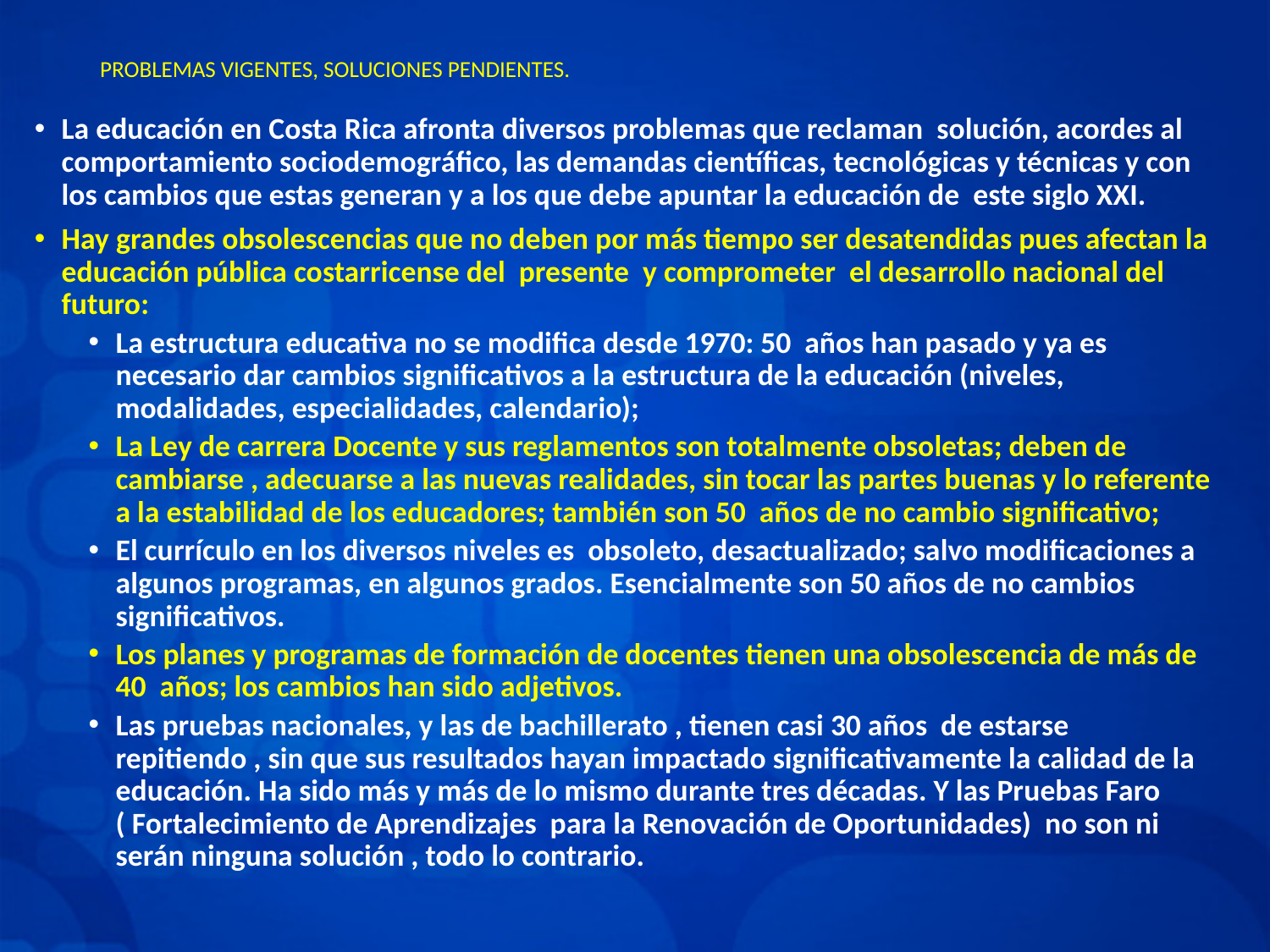

# PROBLEMAS VIGENTES, SOLUCIONES PENDIENTES.
La educación en Costa Rica afronta diversos problemas que reclaman  solución, acordes al  comportamiento sociodemográfico, las demandas científicas, tecnológicas y técnicas y con los cambios que estas generan y a los que debe apuntar la educación de  este siglo XXI.
Hay grandes obsolescencias que no deben por más tiempo ser desatendidas pues afectan la educación pública costarricense del  presente  y comprometer  el desarrollo nacional del  futuro:
La estructura educativa no se modifica desde 1970: 50  años han pasado y ya es necesario dar cambios significativos a la estructura de la educación (niveles, modalidades, especialidades, calendario);
La Ley de carrera Docente y sus reglamentos son totalmente obsoletas; deben de cambiarse , adecuarse a las nuevas realidades, sin tocar las partes buenas y lo referente a la estabilidad de los educadores; también son 50  años de no cambio significativo;
El currículo en los diversos niveles es  obsoleto, desactualizado; salvo modificaciones a algunos programas, en algunos grados. Esencialmente son 50 años de no cambios significativos.
Los planes y programas de formación de docentes tienen una obsolescencia de más de 40  años; los cambios han sido adjetivos.
Las pruebas nacionales, y las de bachillerato , tienen casi 30 años  de estarse repitiendo , sin que sus resultados hayan impactado significativamente la calidad de la educación. Ha sido más y más de lo mismo durante tres décadas. Y las Pruebas Faro ( Fortalecimiento de Aprendizajes  para la Renovación de Oportunidades)  no son ni serán ninguna solución , todo lo contrario.